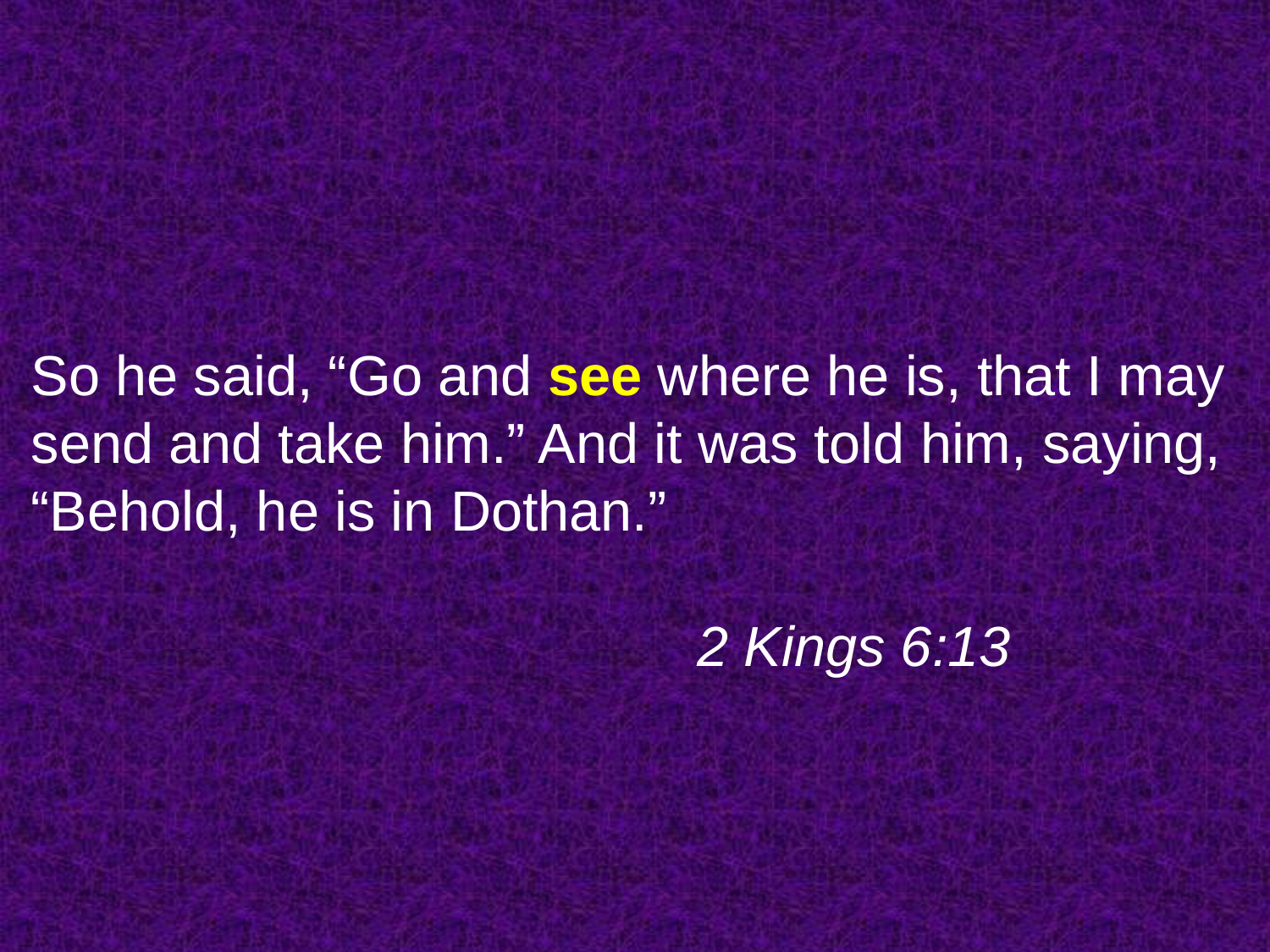

So he said, “Go and see where he is, that I may send and take him.” And it was told him, saying, “Behold, he is in Dothan.”
														  2 Kings 6:13